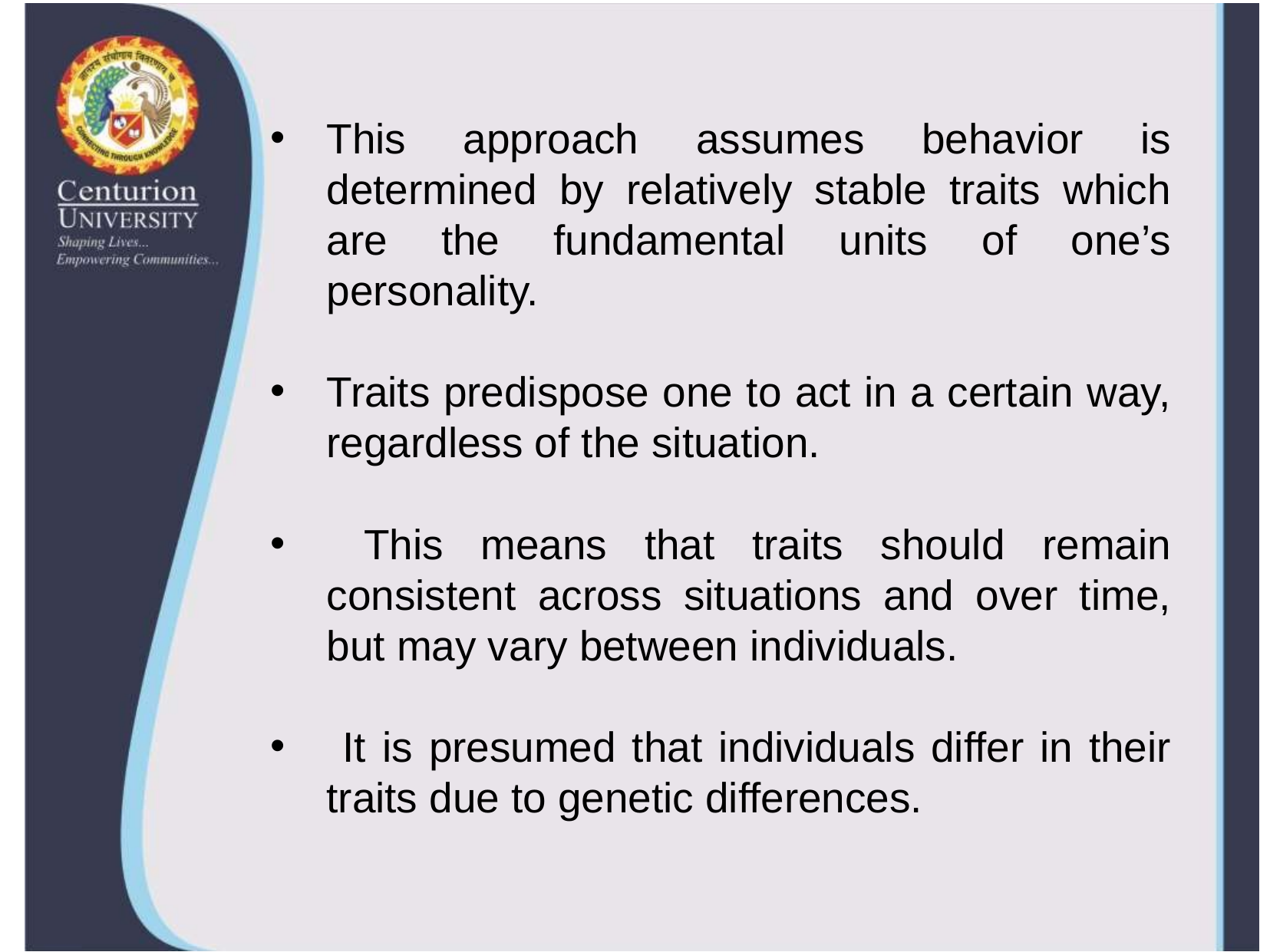

This approach assumes behavior is determined by relatively stable traits which are the fundamental units of one’s personality.

Traits predispose one to act in a certain way, regardless of the situation.

 This means that traits should remain consistent across situations and over time, but may vary between individuals.

 It is presumed that individuals differ in their traits due to genetic differences.